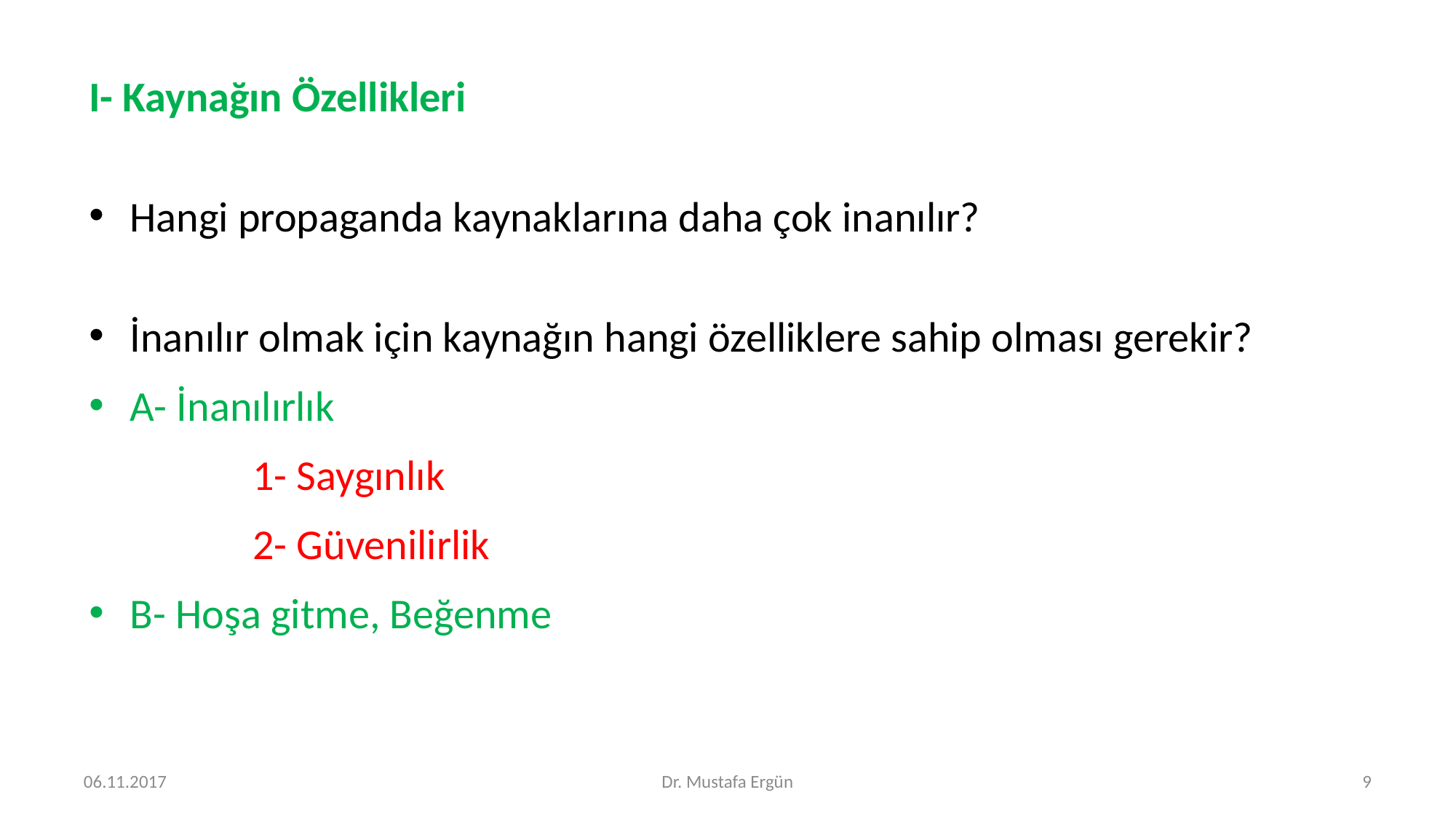

I- Kaynağın Özellikleri
Hangi propaganda kaynaklarına daha çok inanılır?
İnanılır olmak için kaynağın hangi özelliklere sahip olması gerekir?
A- İnanılırlık
	1- Saygınlık
	2- Güvenilirlik
B- Hoşa gitme, Beğenme

06.11.2017
Dr. Mustafa Ergün
9